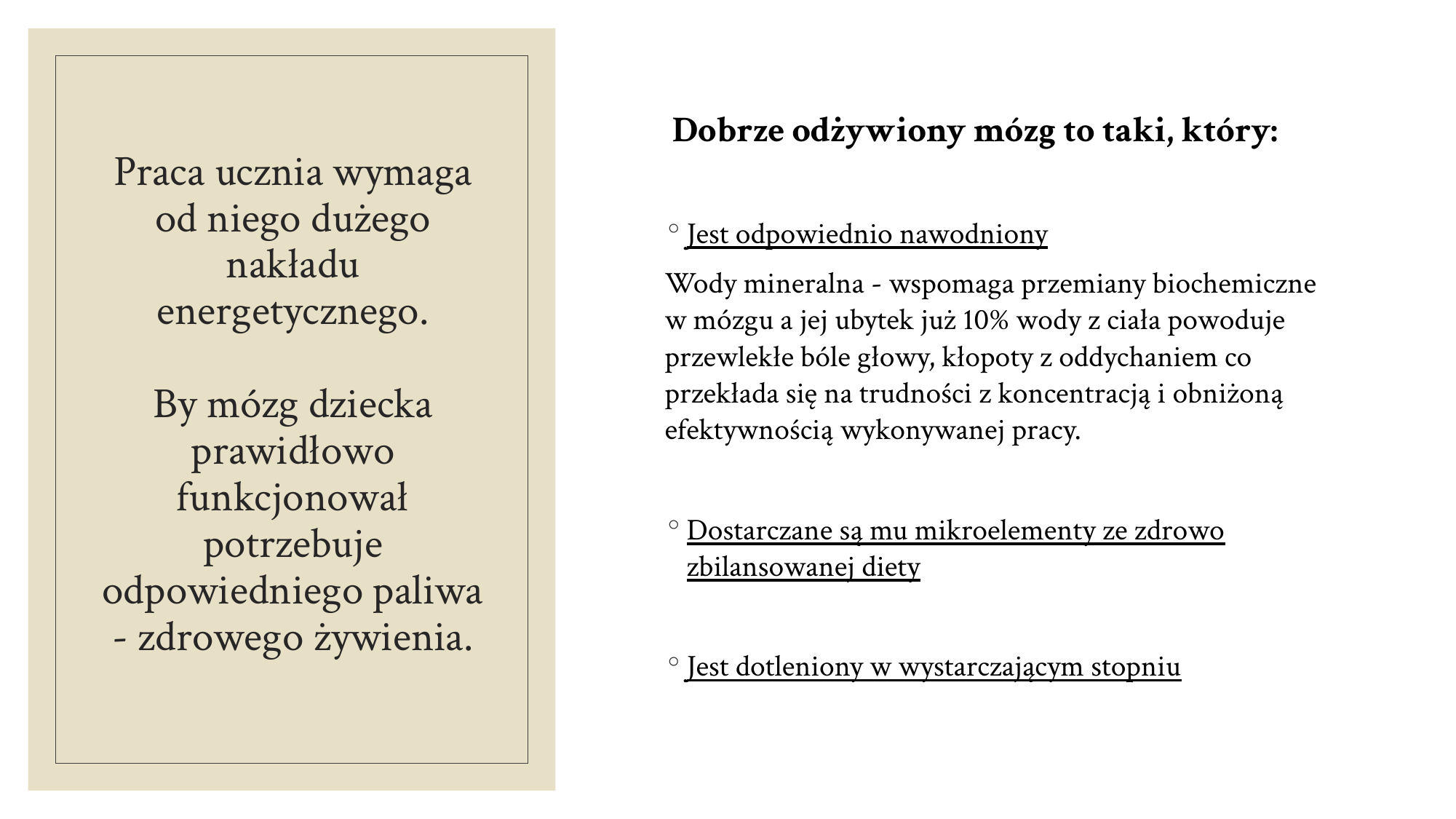

Dobrze odżywiony mózg to taki, który:

Jest odpowiednio nawodniony
Wody mineralna - wspomaga przemiany biochemiczne w mózgu a jej ubytek już 10% wody z ciała powoduje przewlekłe bóle głowy, kłopoty z oddychaniem co przekłada się na trudności z koncentracją i obniżoną efektywnością wykonywanej pracy.

Dostarczane są mu mikroelementy ze zdrowo zbilansowanej diety

Jest dotleniony w wystarczającym stopniu
# Praca ucznia wymaga od niego dużego nakładu energetycznego. By mózg dziecka prawidłowo funkcjonował potrzebuje odpowiedniego paliwa - zdrowego żywienia.